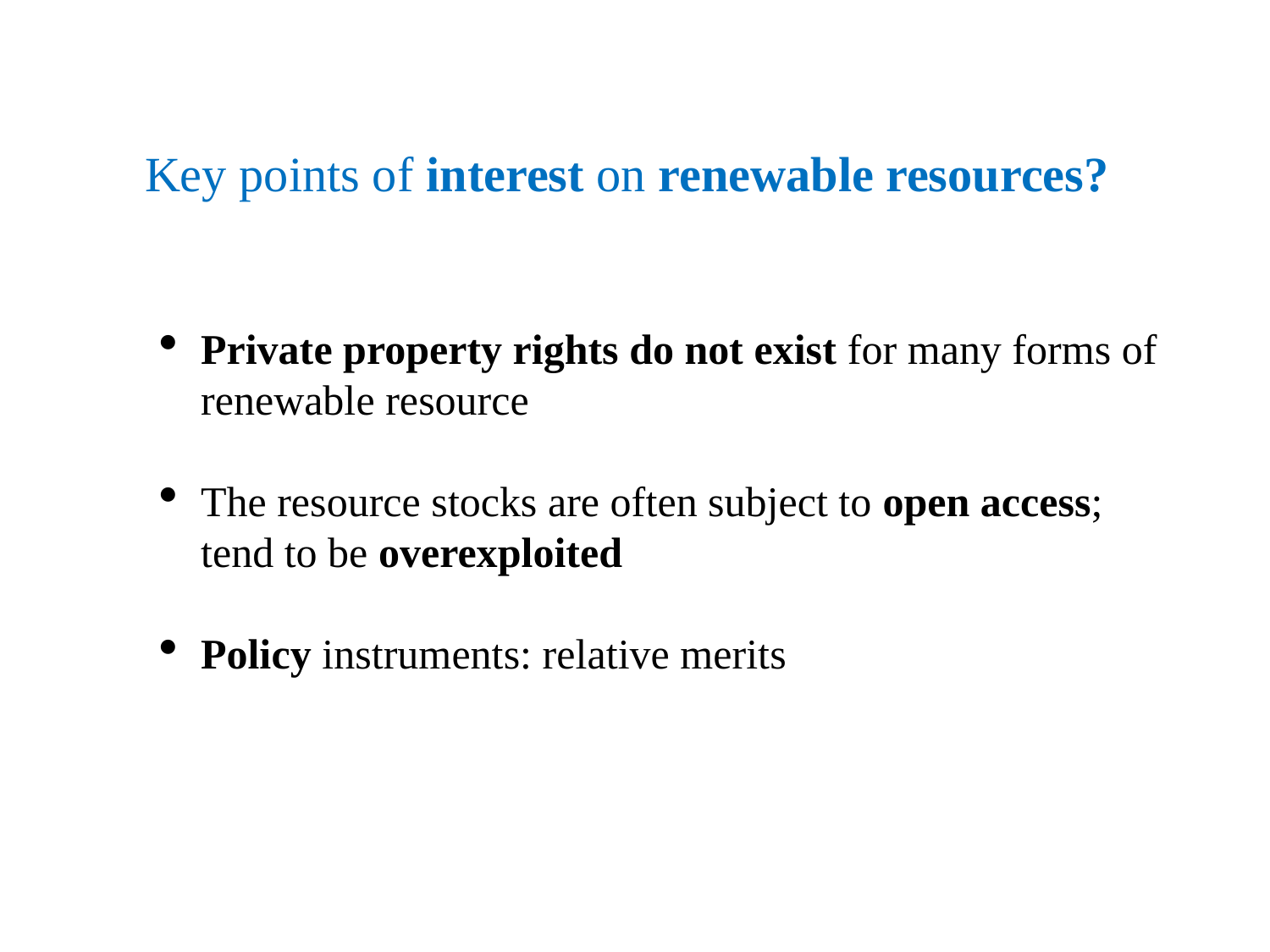

Key points of interest on renewable resources?
Private property rights do not exist for many forms of renewable resource

The resource stocks are often subject to open access; tend to be overexploited

Policy instruments: relative merits